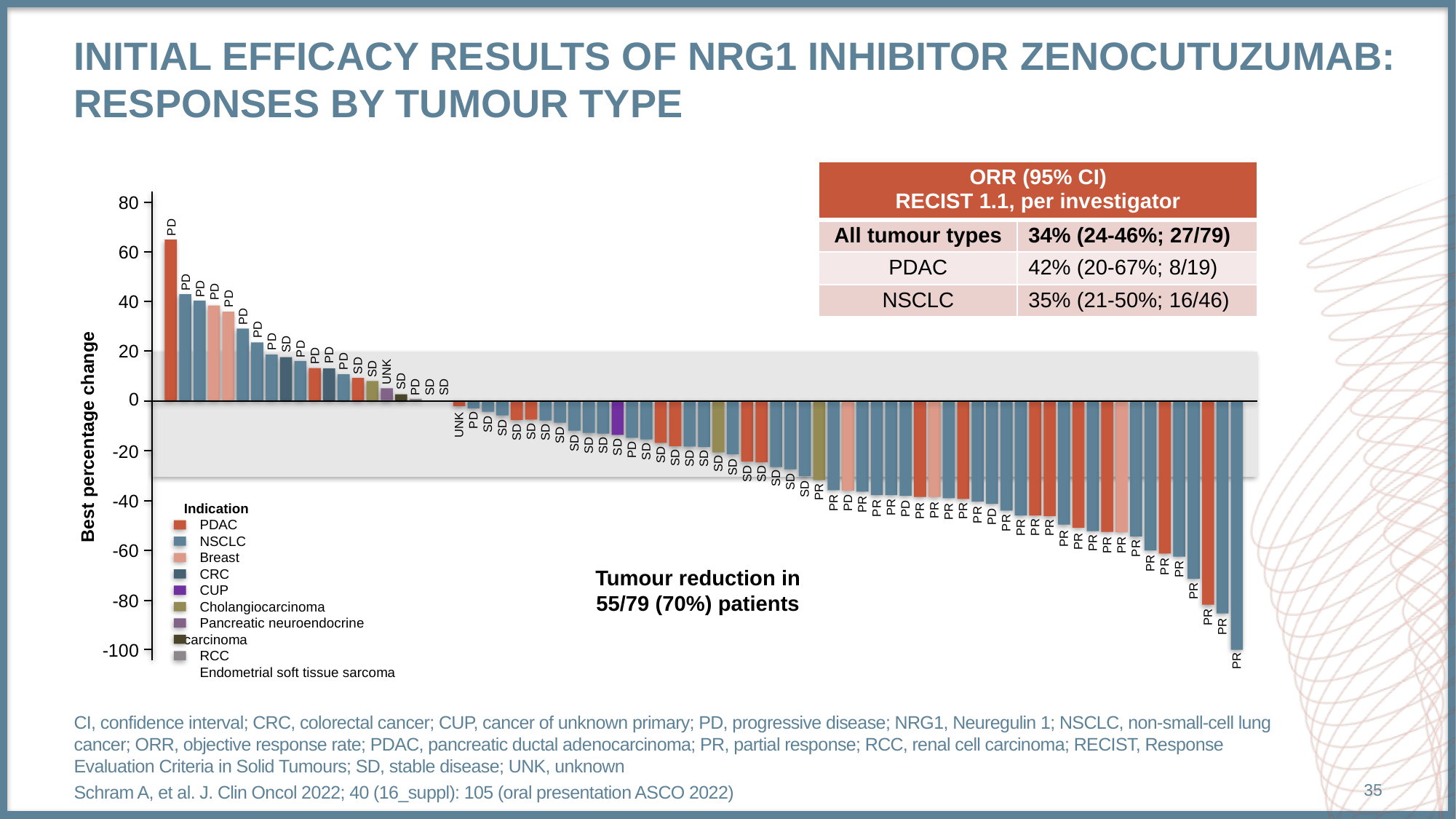

# Initial Efficacy results of NRG1 inhibitor zenocutuzumab: Responses by tumour type
| ORR (95% CI) RECIST 1.1, per investigator |  |
| --- | --- |
| All tumour types | 34% (24-46%; 27/79) |
| PDAC | 42% (20-67%; 8/19) |
| NSCLC | 35% (21-50%; 16/46) |
80
PD

60
PD
PD
PD
PD
40

PD

PD
PD

SD
PD
20
PD
PD

PD
SD

SD

UNK
SD

PD
SD
SD

0

UNK
PD
SD
Best percentage change
SD
SD
SD
SD
SD
-20
SD
SD
SD
SD
PD
SD
SD
SD
SD
SD
SD
SD
SD
SD
SD
SD
SD
-40
PR
Indication
PDAC
NSCLC
Breast
CRC
CUP
Cholangiocarcinoma
Pancreatic neuroendocrine carcinoma
RCC
Endometrial soft tissue sarcoma
PR
PD
PR
PR
PR
PD
PR
PR
PR
PR
PR
PD

PR
PR
PR
PR

PR
-60
PR
PR
PR
PR
PR

PR
Tumour reduction in
55/79 (70%) patients
PR
PR

-80
PR

PR

PR

-100

PR

CI, confidence interval; CRC, colorectal cancer; CUP, cancer of unknown primary; PD, progressive disease; NRG1, Neuregulin 1; NSCLC, non-small-cell lung cancer; ORR, objective response rate; PDAC, pancreatic ductal adenocarcinoma; PR, partial response; RCC, renal cell carcinoma; RECIST, Response Evaluation Criteria in Solid Tumours; SD, stable disease; UNK, unknown
Schram A, et al. J. Clin Oncol 2022; 40 (16_suppl): 105 (oral presentation ASCO 2022)
35